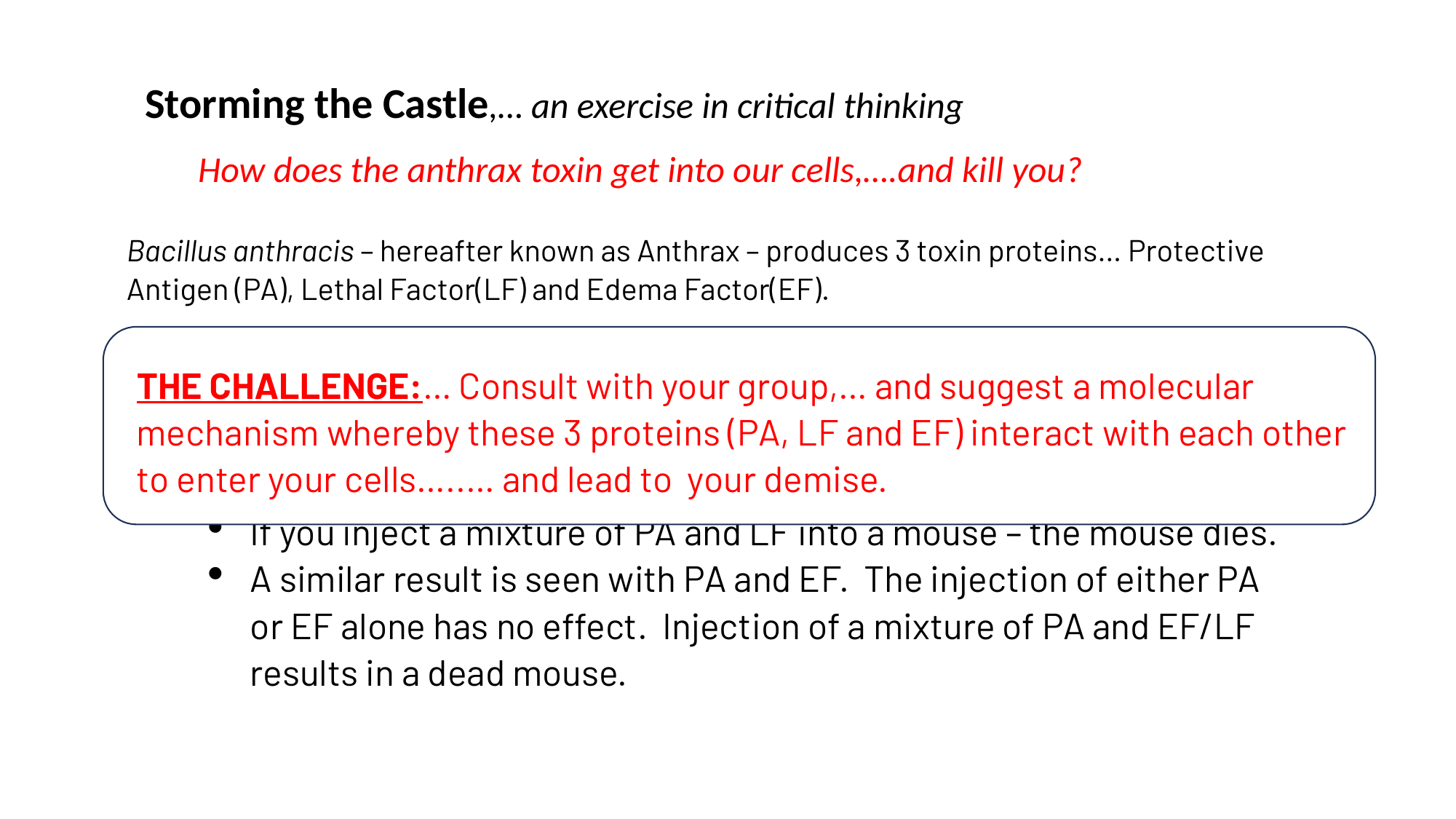

Storming the Castle,… an exercise in critical thinking
How does the anthrax toxin get into our cells,….and kill you?
Bacillus anthracis – hereafter known as Anthrax – produces 3 toxin proteins… Protective Antigen (PA), Lethal Factor(LF) and Edema Factor(EF).

THE CHALLENGE:… Consult with your group,… and suggest a molecular mechanism whereby these 3 proteins (PA, LF and EF) interact with each other
to enter your cells…..… and lead to  your demise.
PA is known to be necessary for either LF or EF to enter a cell:
If you inject Protective Antigen (PA) into a mouse – it has no effect.
If you inject Lethal Factor (LF) into a mouse – it has no effect.
If you inject a mixture of PA and LF into a mouse – the mouse dies.
A similar result is seen with PA and EF.  The injection of either PA or EF alone has no effect.  Injection of a mixture of PA and EF/LF results in a dead mouse.